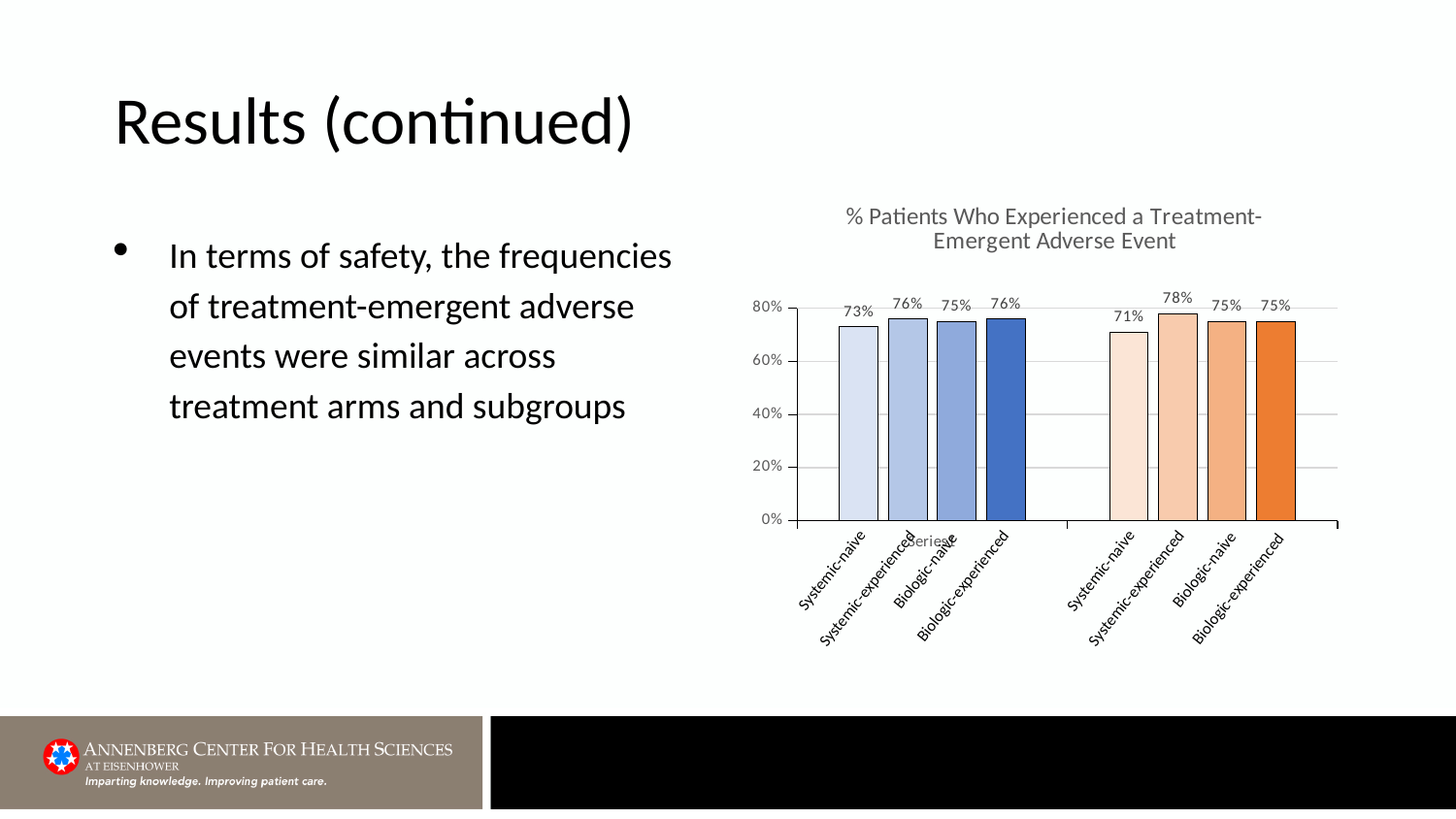

# Results (continued)

### Chart: % Patients Who Experienced a Treatment-Emergent Adverse Event

| Category | Systemic-naïve | Systemic-experienced | Biologic-naïve | Biologic-experienced |
|---|---|---|---|---|
|  | 0.73 | 0.76 | 0.75 | 0.76 |
|  | 0.71 | 0.78 | 0.75 | 0.75 |
In terms of safety, the frequencies of treatment-emergent adverse events were similar across treatment arms and subgroups
Biologic-naive
Systemic-naive
Systemic-naive
Biologic-naive
Biologic-experienced
Systemic-experienced
Systemic-experienced
Biologic-experienced